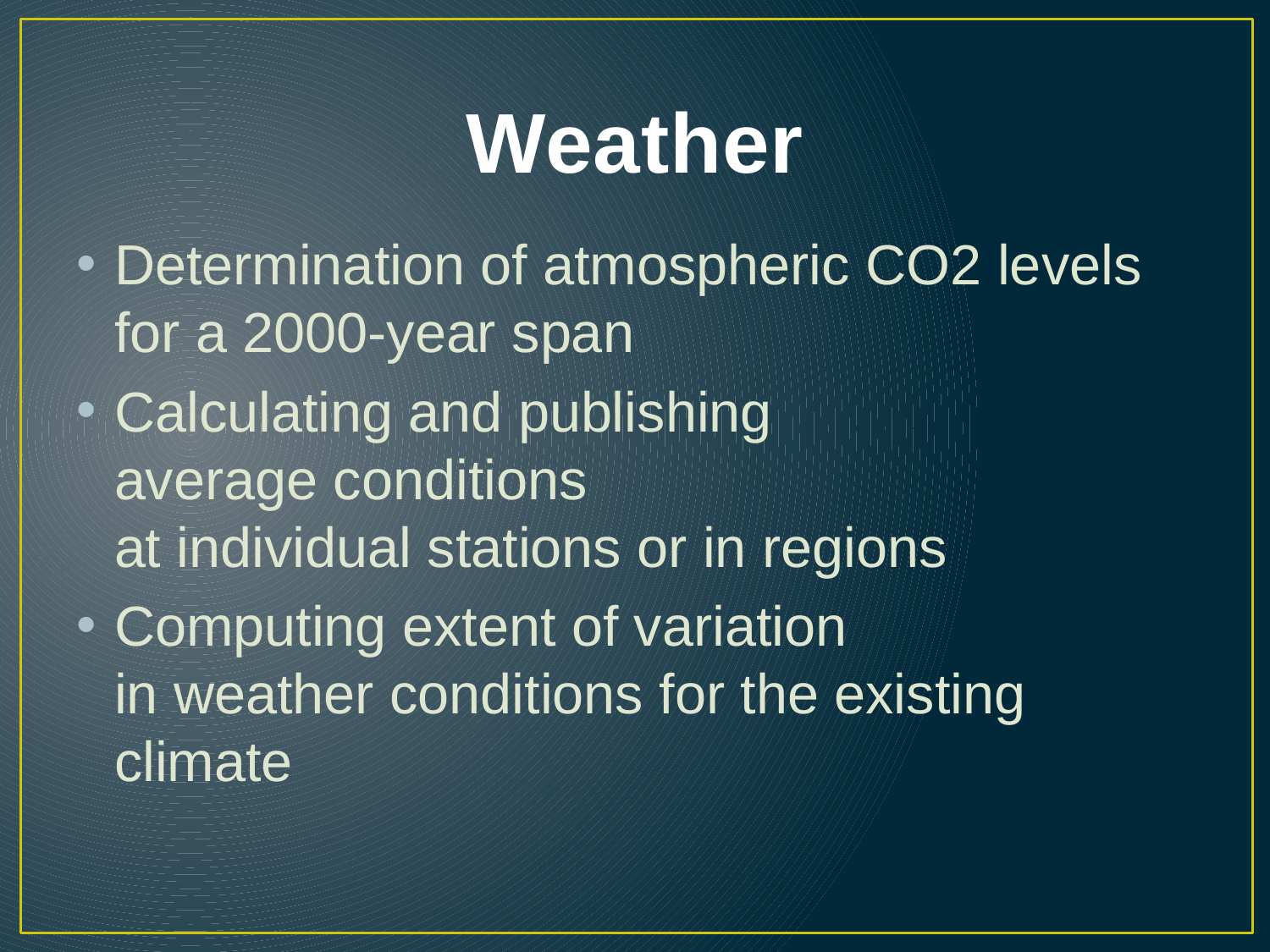

# Weather
Determination of atmospheric CO2 levels
for a 2000-year span
Calculating and publishing
average conditions
at individual stations or in regions
Computing extent of variation
in weather conditions for the existing climate